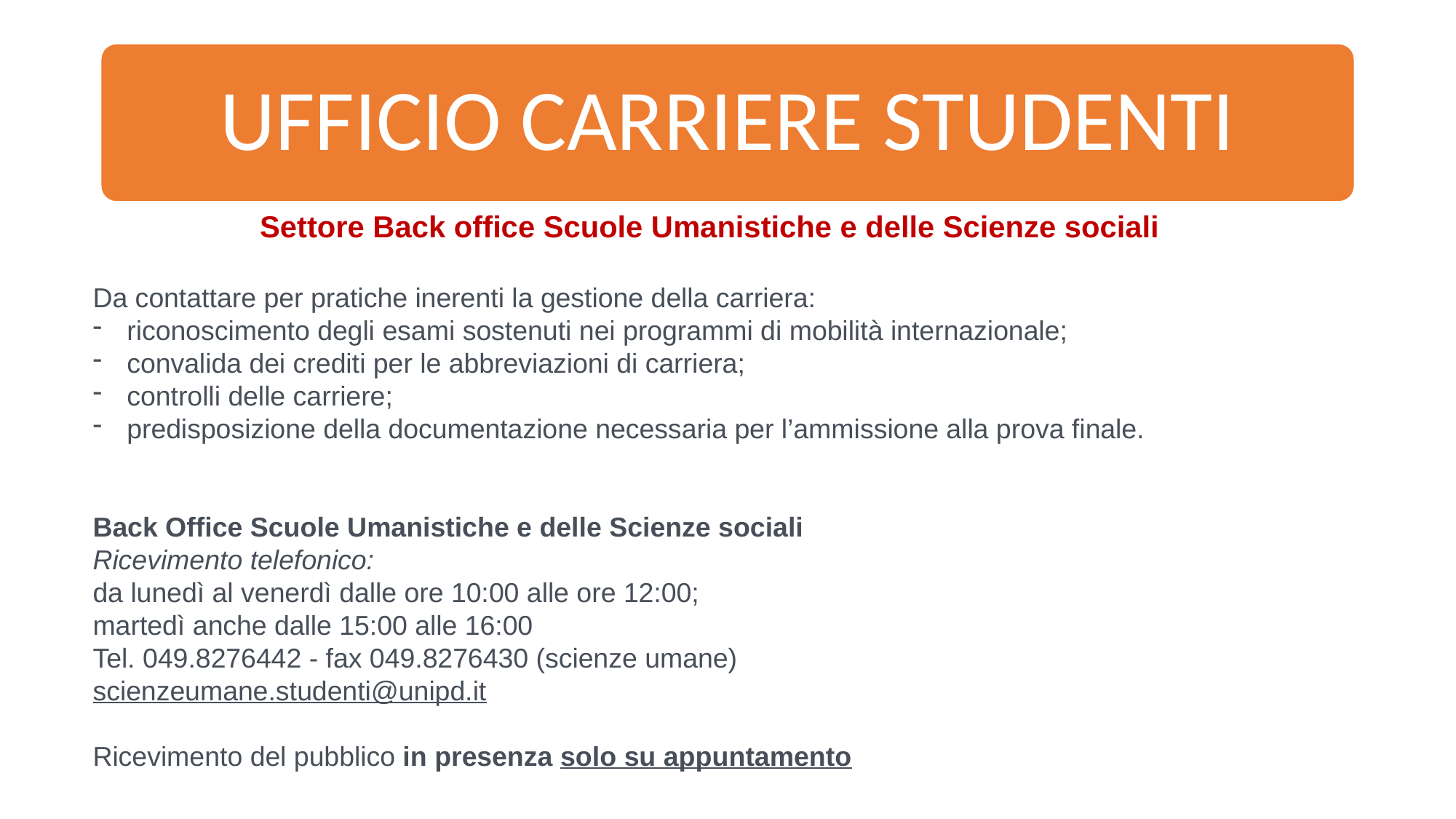

UFFICIO CARRIERE STUDENTI
Settore Back office Scuole Umanistiche e delle Scienze sociali

Da contattare per pratiche inerenti la gestione della carriera:
riconoscimento degli esami sostenuti nei programmi di mobilità internazionale;
convalida dei crediti per le abbreviazioni di carriera;
controlli delle carriere;
predisposizione della documentazione necessaria per l’ammissione alla prova finale.

Back Office Scuole Umanistiche e delle Scienze sociali
Ricevimento telefonico:
da lunedì al venerdì dalle ore 10:00 alle ore 12:00;
martedì anche dalle 15:00 alle 16:00
Tel. 049.8276442 - fax 049.8276430 (scienze umane)
scienzeumane.studenti@unipd.it

Ricevimento del pubblico in presenza solo su appuntamento